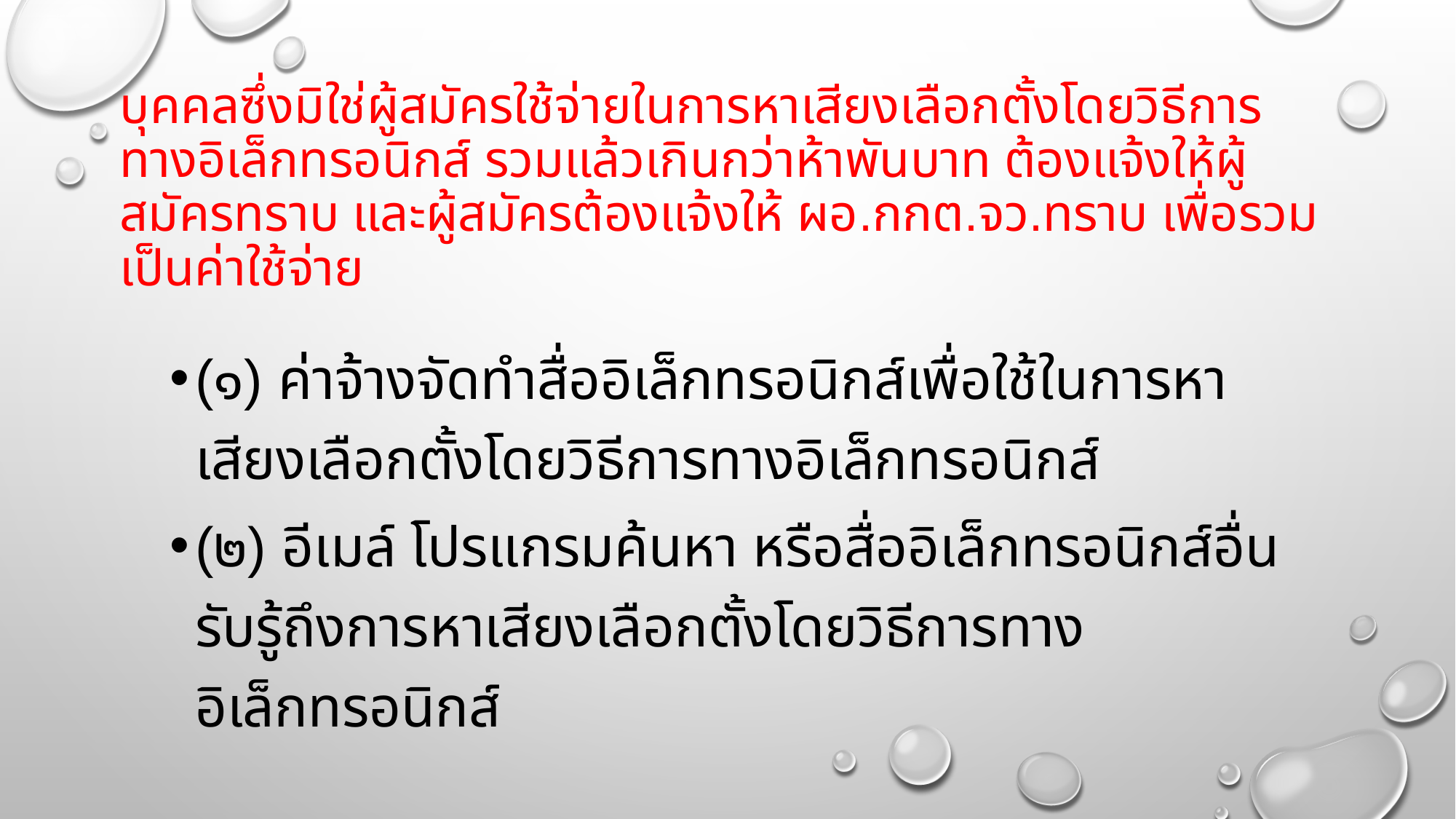

# บุคคลซึ่งมิใช่ผู้สมัครใช้จ่ายในการหาเสียงเลือกตั้งโดยวิธีการทางอิเล็กทรอนิกส์ รวมแล้วเกินกว่าห้าพันบาท ต้องแจ้งให้ผู้สมัครทราบ และผู้สมัครต้องแจ้งให้ ผอ.กกต.จว.ทราบ เพื่อรวมเป็นค่าใช้จ่าย
(๑) ค่าจ้างจัดทำสื่ออิเล็กทรอนิกส์เพื่อใช้ในการหาเสียงเลือกตั้งโดยวิธีการทางอิเล็กทรอนิกส์
(๒) อีเมล์ โปรแกรมค้นหา หรือสื่ออิเล็กทรอนิกส์อื่น รับรู้ถึงการหาเสียงเลือกตั้งโดยวิธีการทางอิเล็กทรอนิกส์